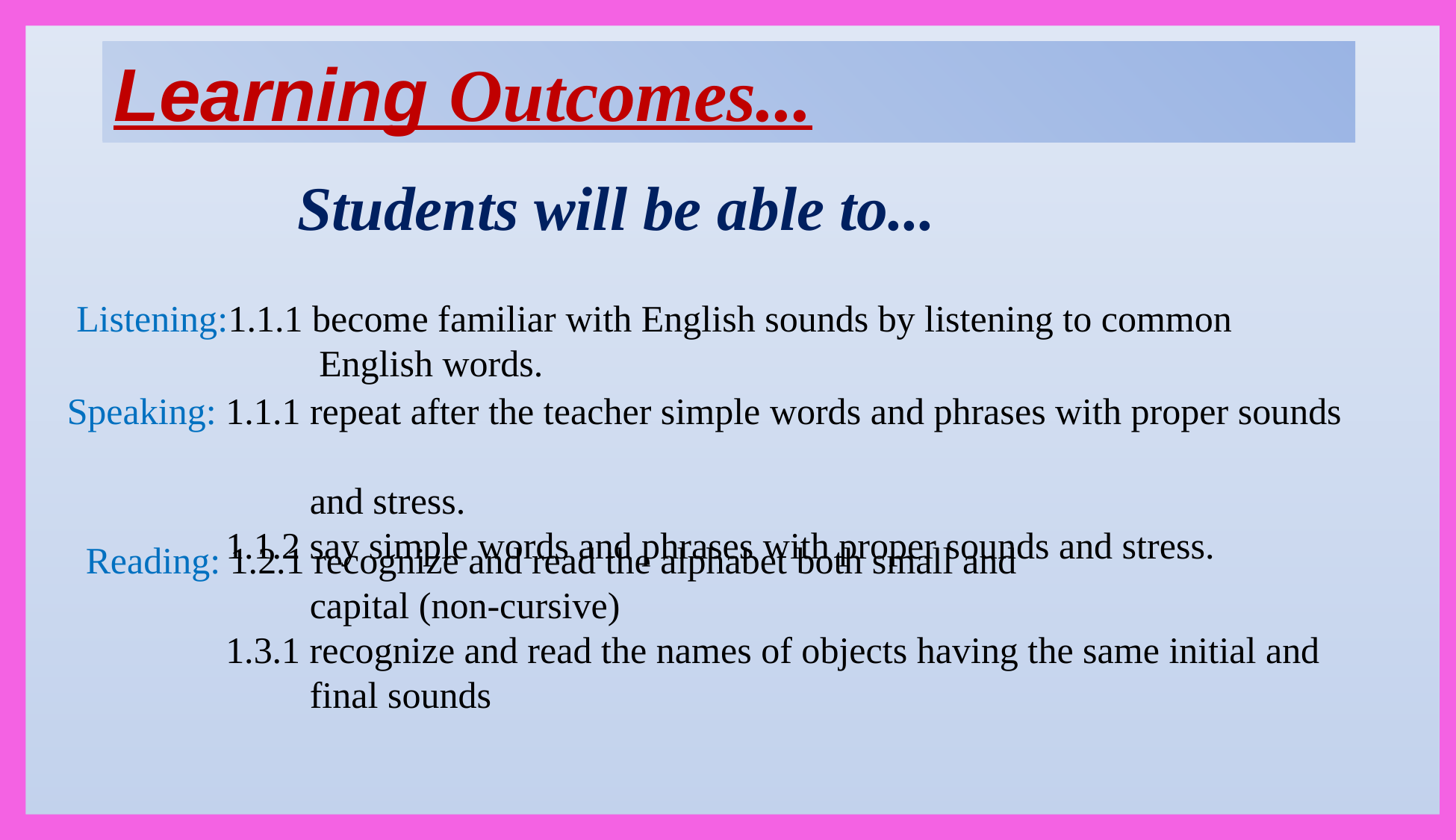

Learning Outcomes...
Students will be able to...
Listening:1.1.1 become familiar with English sounds by listening to common
                          English words.
Speaking: 1.1.1 repeat after the teacher simple words and phrases with proper sounds
                          and stress.
                 1.1.2 say simple words and phrases with proper sounds and stress.
Reading: 1.2.1 recognize and read the alphabet both small and
                        capital (non-cursive)
               1.3.1 recognize and read the names of objects having the same initial and
                        final sounds